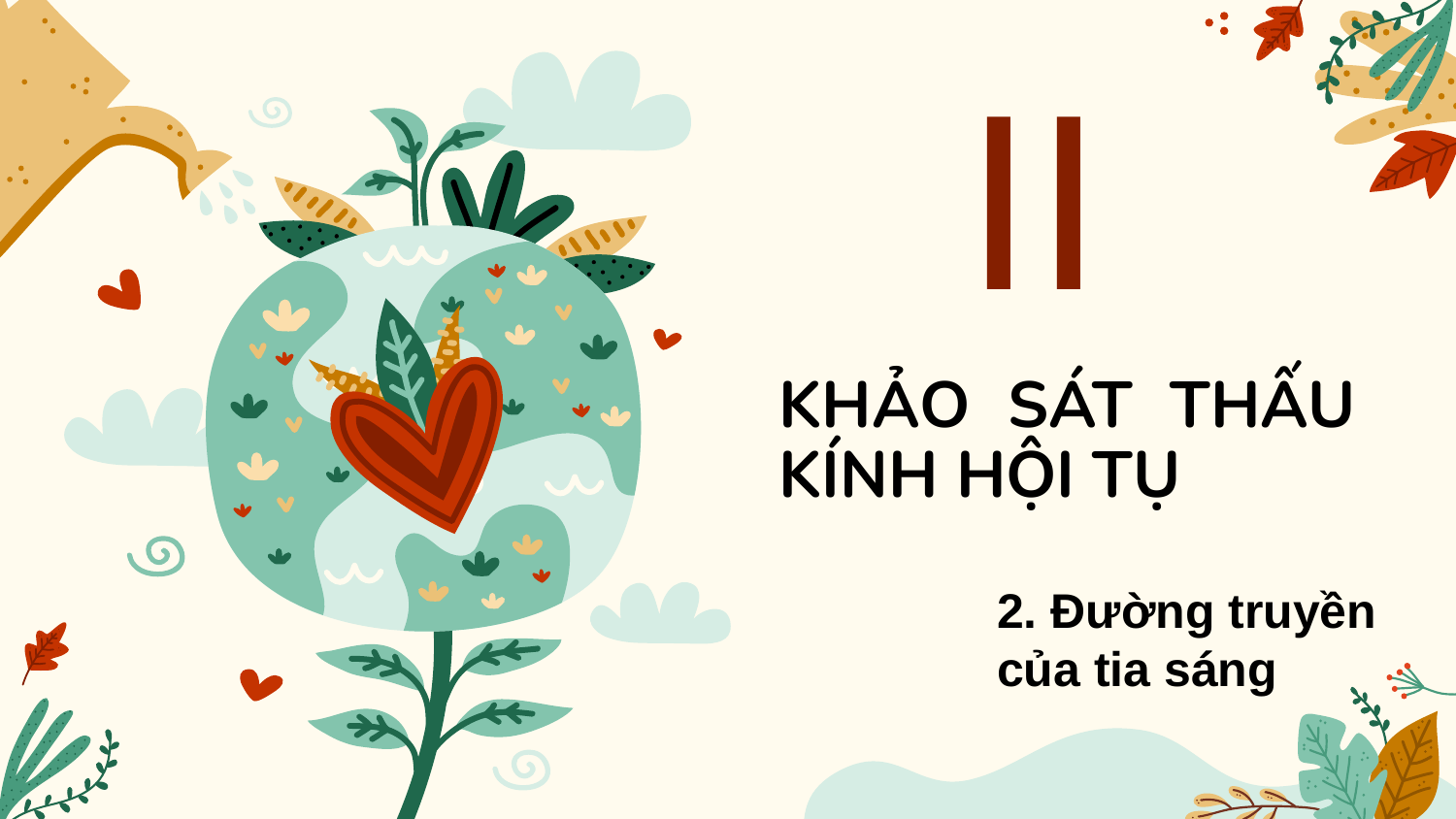

# II
KHẢO SÁT THẤU KÍNH HỘI TỤ
2. Đường truyền của tia sáng